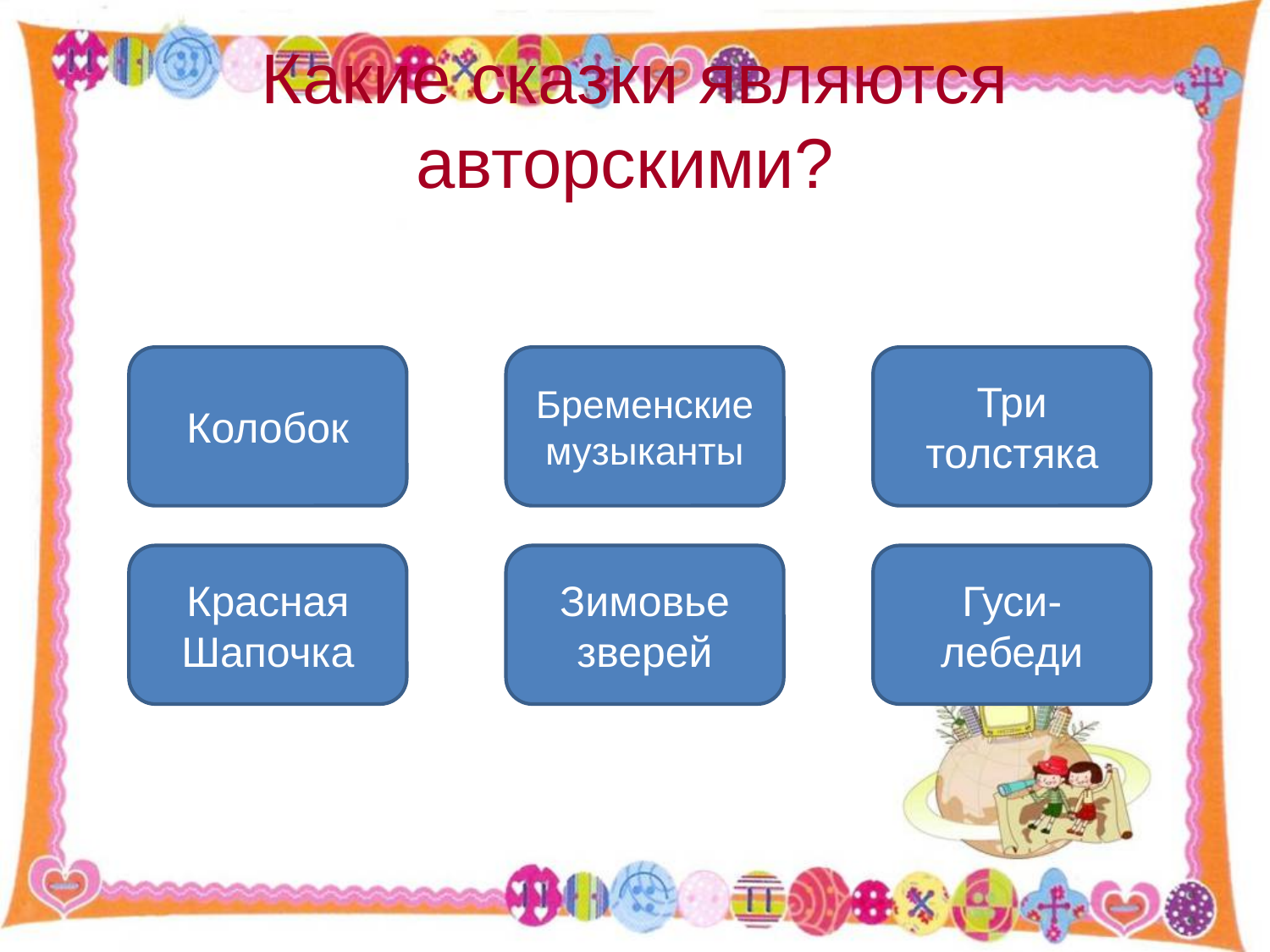

# Какие сказки являются авторскими?

Колобок
Бременские музыканты
Три толстяка
Красная Шапочка
Зимовье зверей
Гуси-лебеди